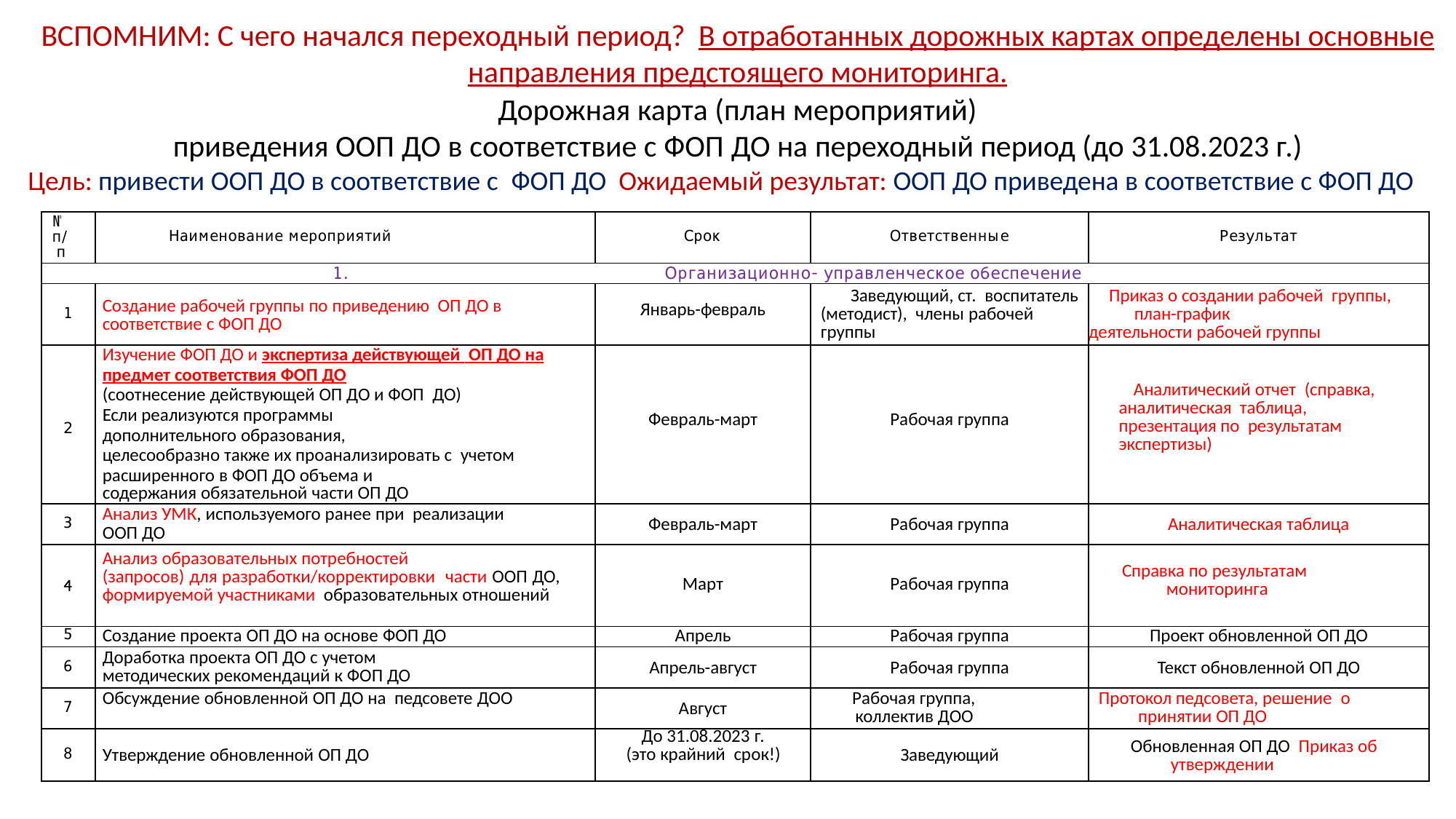

ВСПОМНИМ: С чего начался переходный период?  В отработанных дорожных картах определены основные направления предстоящего мониторинга.
Дорожная карта (план мероприятий)
приведения ООП ДО в соответствие с ФОП ДО на переходный период (до 31.08.2023 г.)
Цель: привести ООП ДО в соответствие с ФОП ДО  Ожидаемый результат: ООП ДО приведена в соответствие с ФОП ДО
| № п/ п | Наименование мероприятий | Срок | Ответственные | Результат |
| --- | --- | --- | --- | --- |
| 1. Организационно- управленческое обеспечение |  |  |  |  |
| 1 | Создание рабочей группы по приведению ОП ДО в соответствие с ФОП ДО | Январь-февраль | Заведующий, ст. воспитатель (методист), члены рабочей группы | Приказ о создании рабочей группы, план-график деятельности рабочей группы |
| 2 | Изучение ФОП ДО и экспертиза действующей ОП ДО на предмет соответствия ФОП ДО (соотнесение действующей ОП ДО и ФОП ДО) Если реализуются программы дополнительного образования, целесообразно также их проанализировать с учетом расширенного в ФОП ДО объема и содержания обязательной части ОП ДО | Февраль-март | Рабочая группа | Аналитический отчет (справка, аналитическая таблица, презентация по результатам экспертизы) |
| 3 | Анализ УМК, используемого ранее при реализации ООП ДО | Февраль-март | Рабочая группа | Аналитическая таблица |
| 4 | Анализ образовательных потребностей (запросов) для разработки/корректировки части ООП ДО, формируемой участниками образовательных отношений | Март | Рабочая группа | Справка по результатам мониторинга |
| 5 | Создание проекта ОП ДО на основе ФОП ДО | Апрель | Рабочая группа | Проект обновленной ОП ДО |
| 6 | Доработка проекта ОП ДО с учетом методических рекомендаций к ФОП ДО | Апрель-август | Рабочая группа | Текст обновленной ОП ДО |
| 7 | Обсуждение обновленной ОП ДО на педсовете ДОО | Август | Рабочая группа, коллектив ДОО | Протокол педсовета, решение о принятии ОП ДО |
| 8 | Утверждение обновленной ОП ДО | До 31.08.2023 г. (это крайний срок!) | Заведующий | Обновленная ОП ДО Приказ об утверждении |